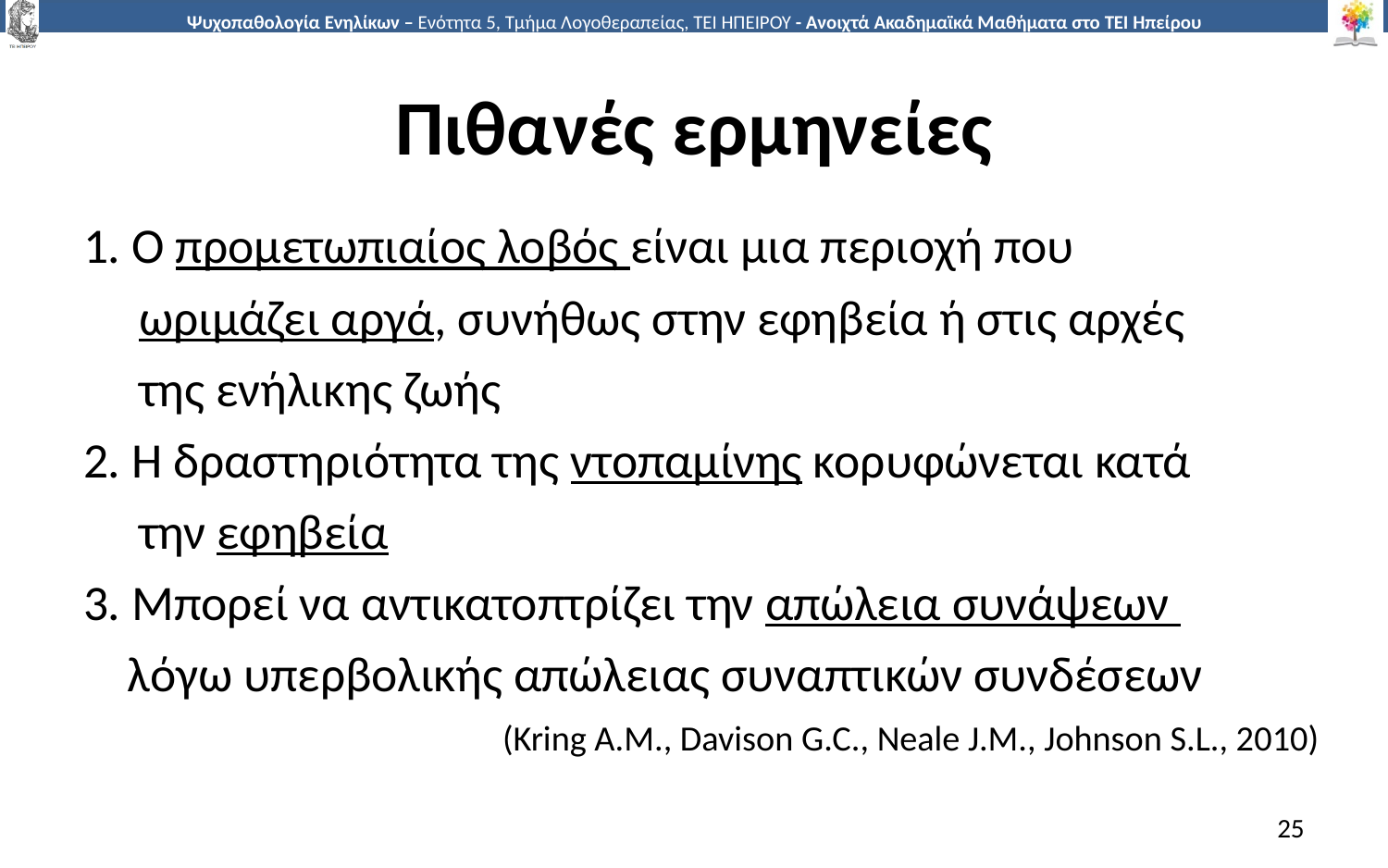

# Πιθανές ερμηνείες
1. Ο προμετωπιαίος λοβός είναι μια περιοχή που
     ωριμάζει αργά, συνήθως στην εφηβεία ή στις αρχές
     της ενήλικης ζωής
2. Η δραστηριότητα της ντοπαμίνης κορυφώνεται κατά
     την εφηβεία
3. Μπορεί να αντικατοπτρίζει την απώλεια συνάψεων
    λόγω υπερβολικής απώλειας συναπτικών συνδέσεων
(Kring A.M., Davison G.C., Neale J.M., Johnson S.L., 2010)

25